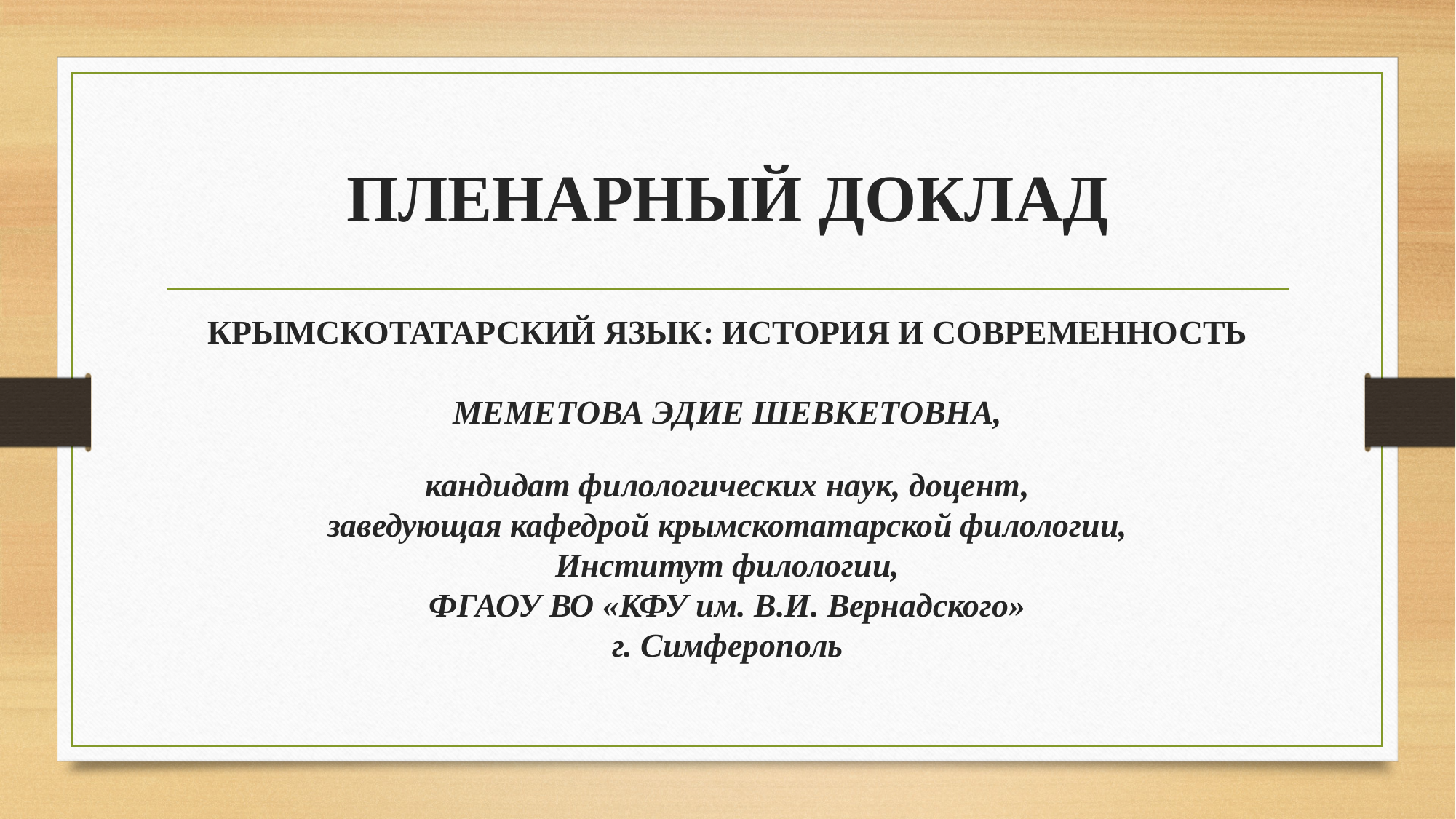

# ПЛЕНАРНЫЙ ДОКЛАД
КРЫМСКОТАТАРСКИЙ ЯЗЫК: ИСТОРИЯ И СОВРЕМЕННОСТЬ

МЕМЕТОВА ЭДИЕ ШЕВКЕТОВНА,

кандидат филологических наук, доцент,
заведующая кафедрой крымскотатарской филологии,
Институт филологии,
ФГАОУ ВО «КФУ им. В.И. Вернадского»
г. Симферополь